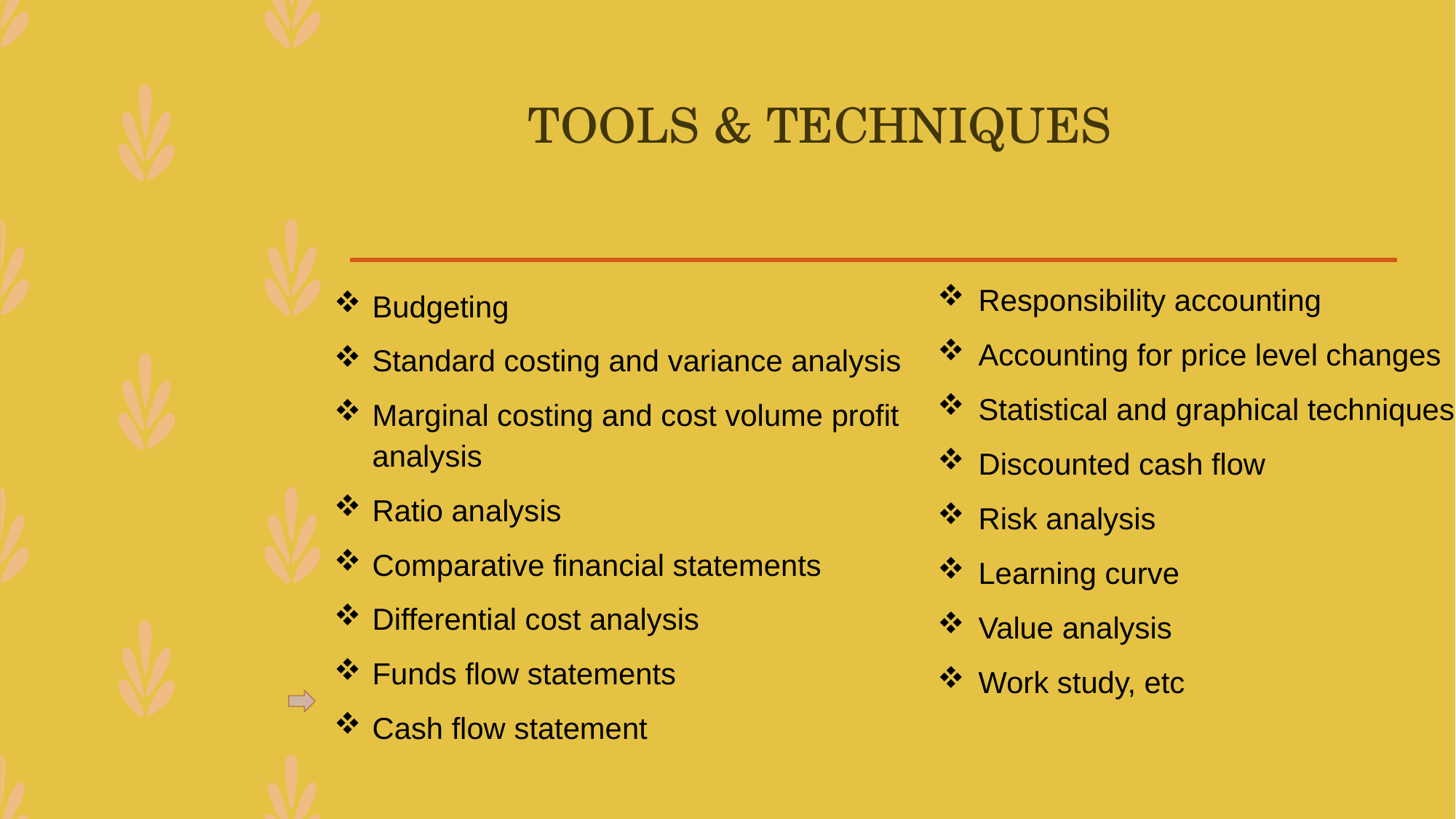

# TOOLS & TECHNIQUES
Responsibility accounting
Accounting for price level changes
Statistical and graphical techniques
Discounted cash flow
Risk analysis
Learning curve
Value analysis
Work study, etc
Budgeting
Standard costing and variance analysis
Marginal costing and cost volume profit analysis
Ratio analysis
Comparative financial statements
Differential cost analysis
Funds flow statements
Cash flow statement